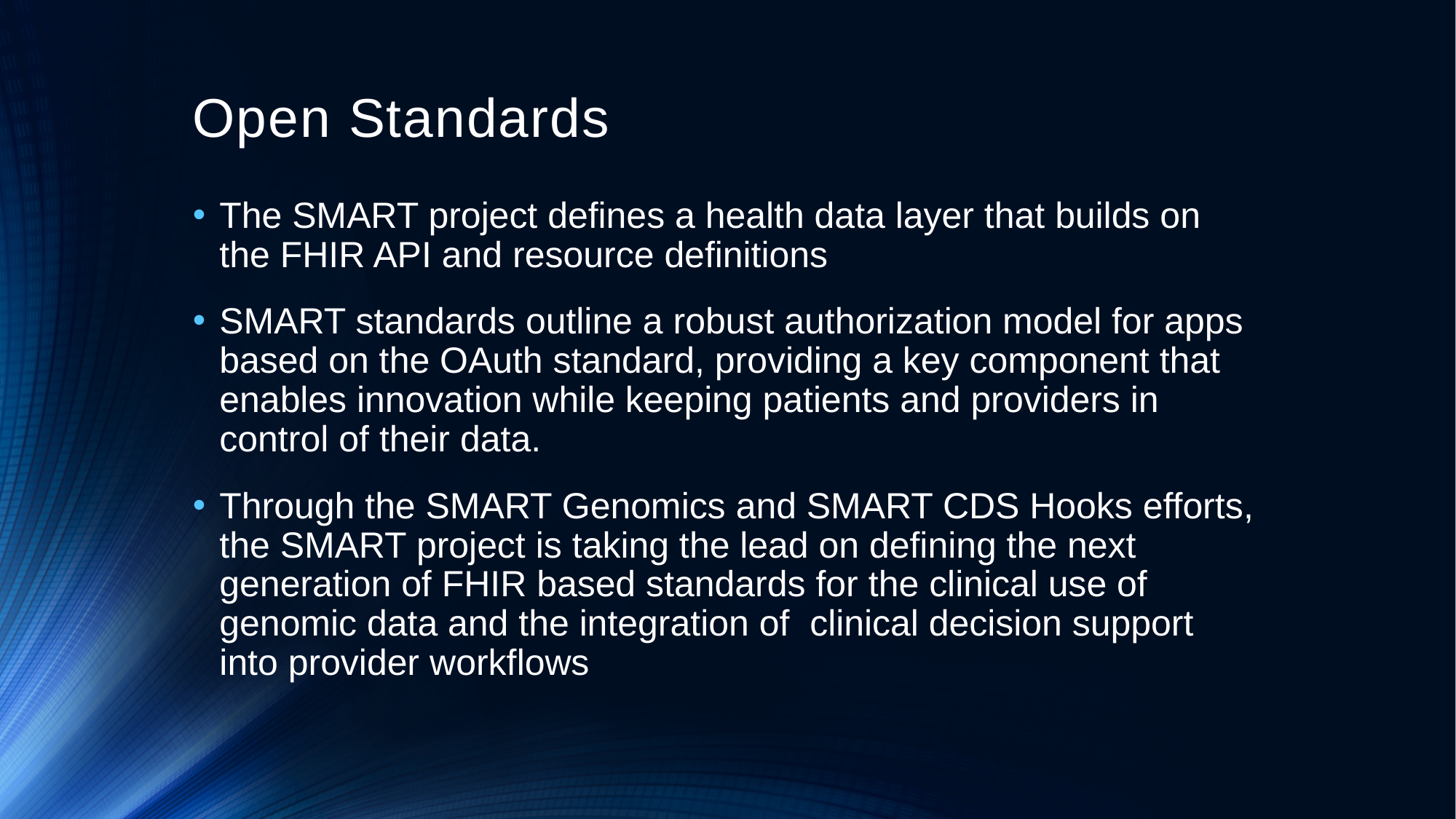

# Open Standards
The SMART project defines a health data layer that builds on the FHIR API and resource definitions
SMART standards outline a robust authorization model for apps based on the OAuth standard, providing a key component that enables innovation while keeping patients and providers in control of their data.
Through the SMART Genomics and SMART CDS Hooks efforts, the SMART project is taking the lead on defining the next generation of FHIR based standards for the clinical use of genomic data and the integration of  clinical decision support into provider workflows